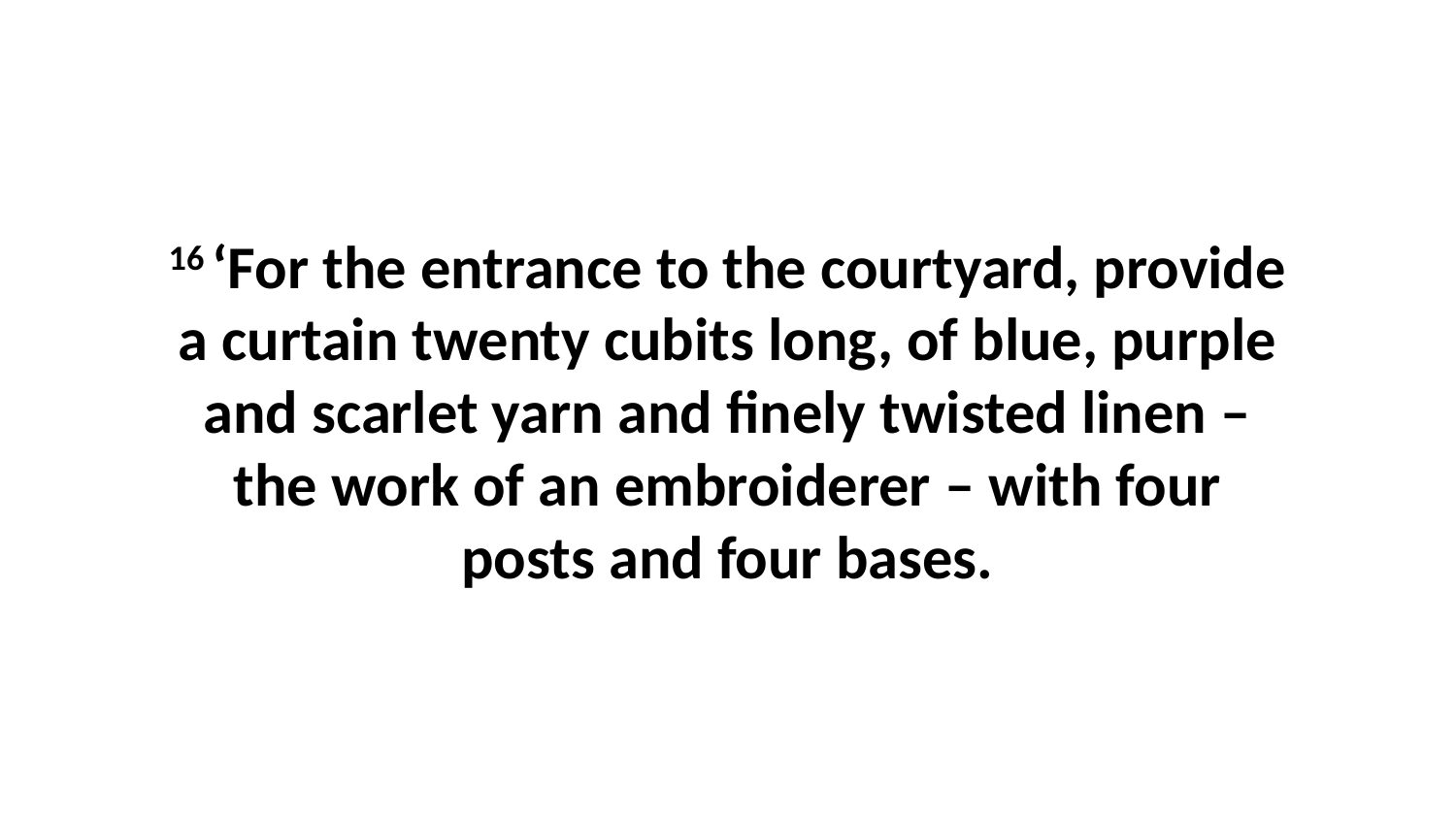

16 ‘For the entrance to the courtyard, provide a curtain twenty cubits long, of blue, purple and scarlet yarn and finely twisted linen – the work of an embroiderer – with four posts and four bases.